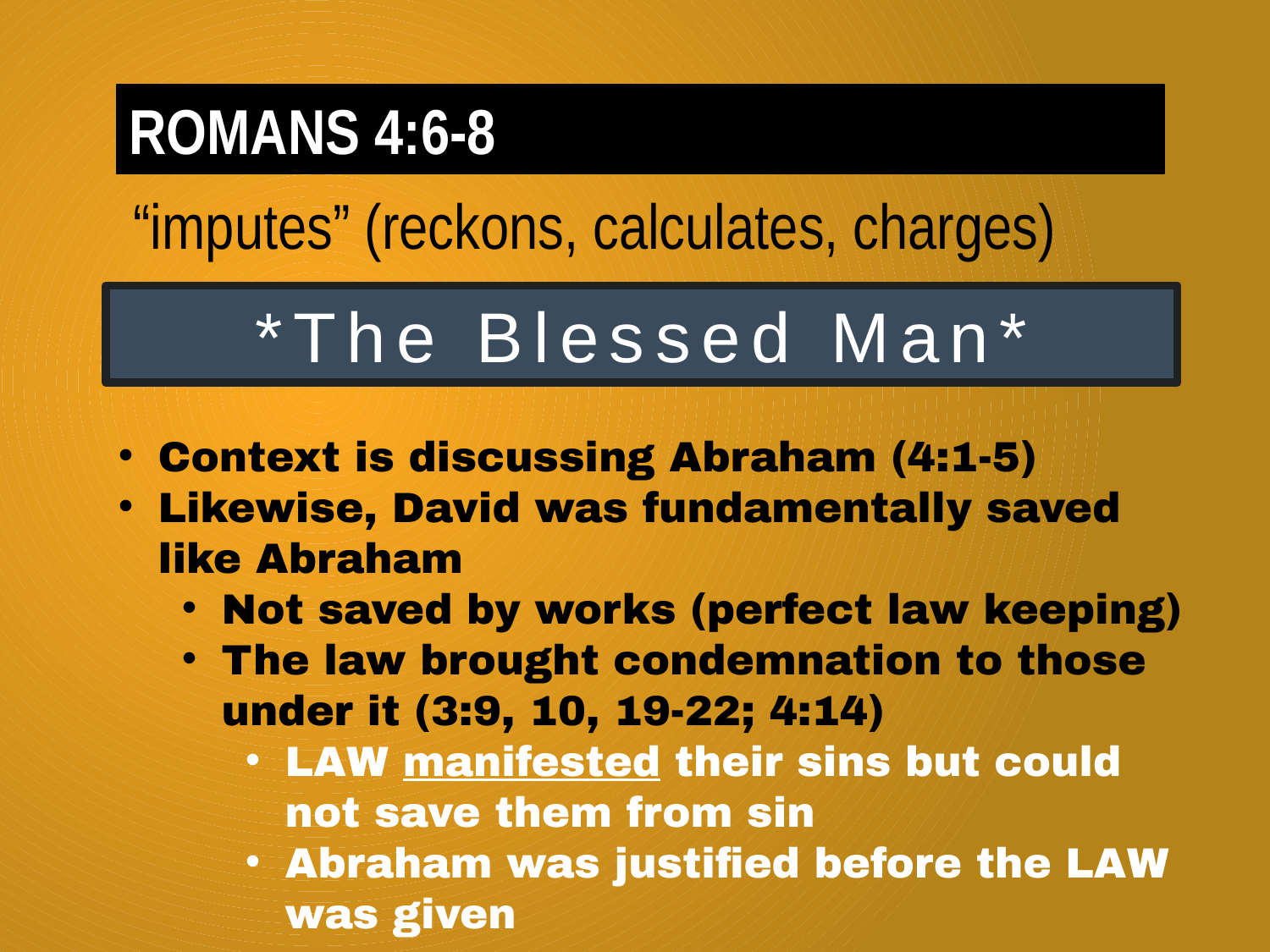

ROMANS 4:6-8
“imputes” (reckons, calculates, charges)
*The Blessed Man*
Context is discussing Abraham (4:1-5)
Likewise, David was fundamentally saved like Abraham
Not saved by works (perfect law keeping)
The law brought condemnation to those under it (3:9, 10, 19-22; 4:14)
LAW manifested their sins but could not save them from sin
Abraham was justified before the LAW was given